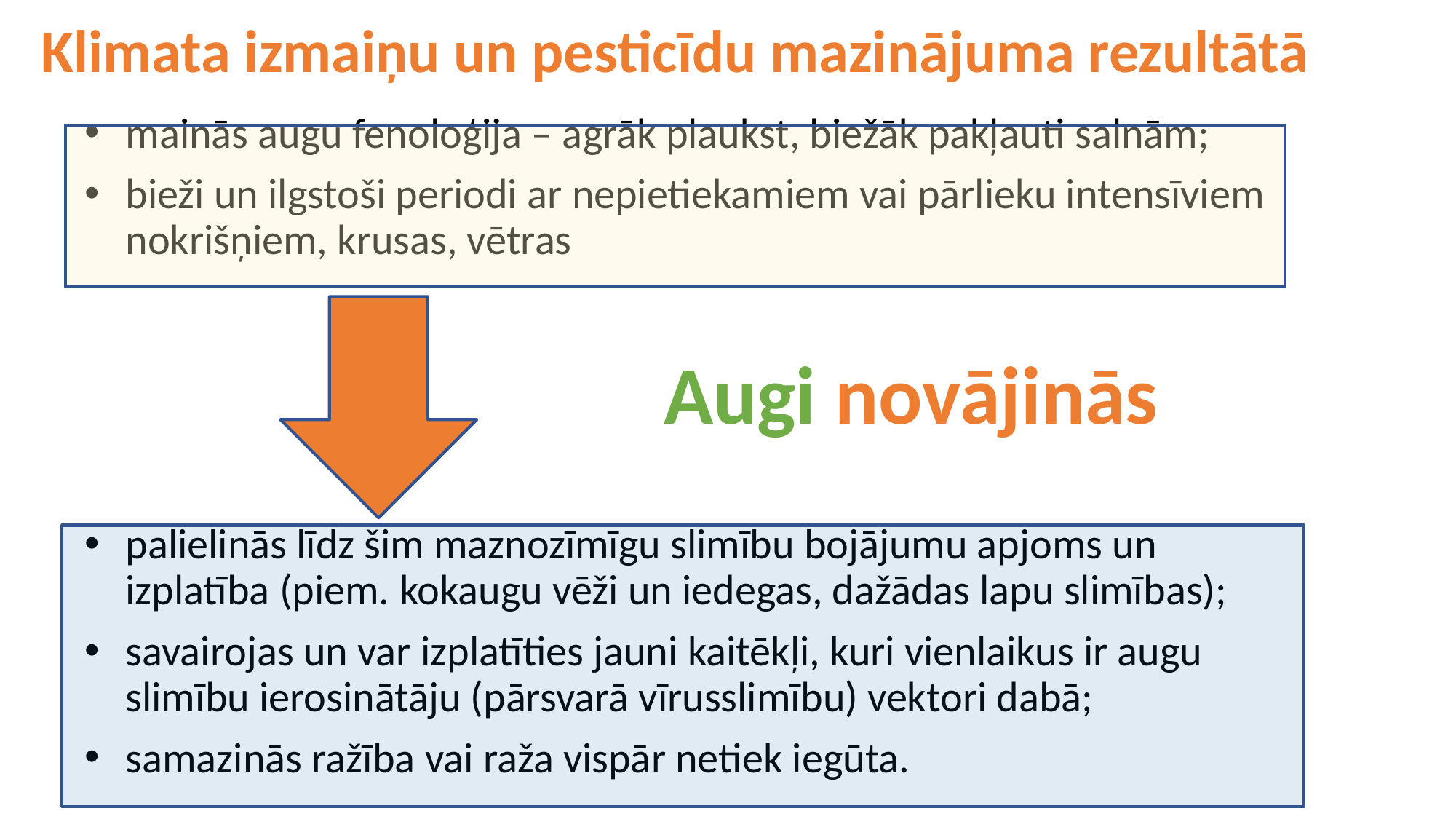

# Klimata izmaiņu un pesticīdu mazinājuma rezultātā
mainās augu fenoloģija – agrāk plaukst, biežāk pakļauti salnām;
bieži un ilgstoši periodi ar nepietiekamiem vai pārlieku intensīviem nokrišņiem, krusas, vētras

palielinās līdz šim maznozīmīgu slimību bojājumu apjoms un izplatība (piem. kokaugu vēži un iedegas, dažādas lapu slimības);
savairojas un var izplatīties jauni kaitēkļi, kuri vienlaikus ir augu slimību ierosinātāju (pārsvarā vīrusslimību) vektori dabā;
samazinās ražība vai raža vispār netiek iegūta.

Augi novājinās